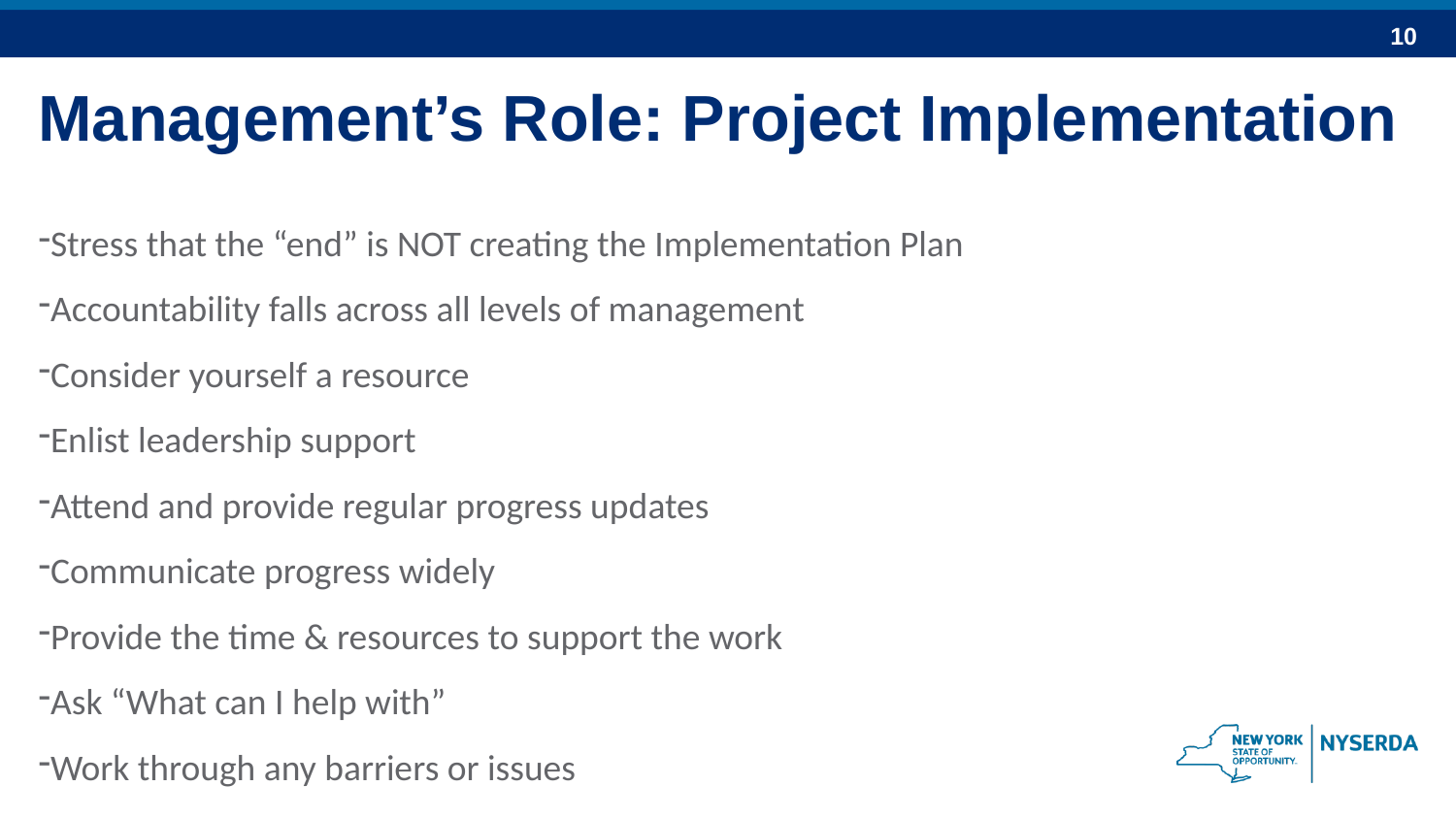

Management’s Role: Project Implementation
Stress that the “end” is NOT creating the Implementation Plan
Accountability falls across all levels of management
Consider yourself a resource
Enlist leadership support
Attend and provide regular progress updates
Communicate progress widely
Provide the time & resources to support the work
Ask “What can I help with”
Work through any barriers or issues